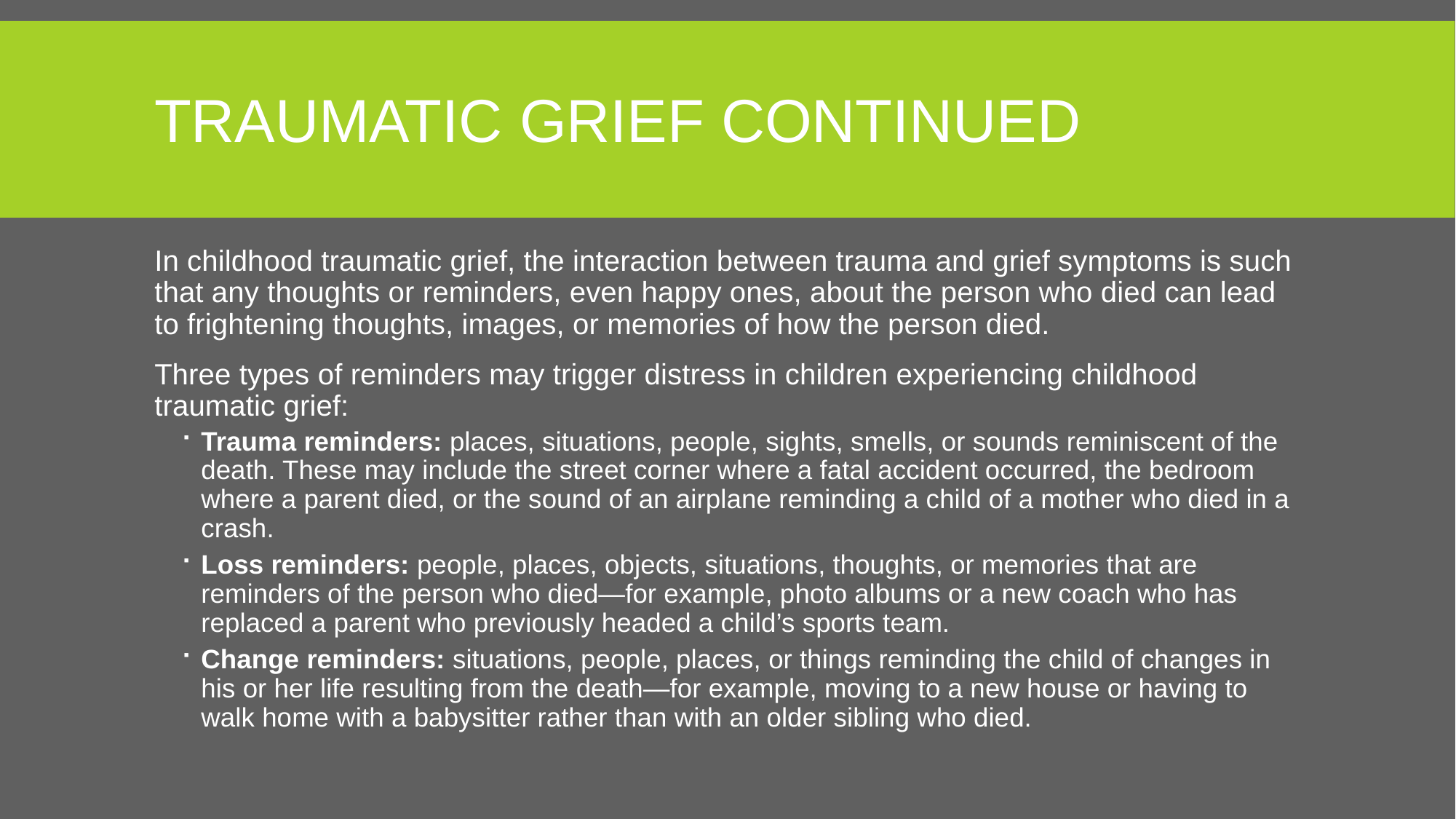

# Traumatic Grief Continued
In childhood traumatic grief, the interaction between trauma and grief symptoms is such that any thoughts or reminders, even happy ones, about the person who died can lead to frightening thoughts, images, or memories of how the person died.
Three types of reminders may trigger distress in children experiencing childhood traumatic grief:
Trauma reminders: places, situations, people, sights, smells, or sounds reminiscent of the death. These may include the street corner where a fatal accident occurred, the bedroom where a parent died, or the sound of an airplane reminding a child of a mother who died in a crash.
Loss reminders: people, places, objects, situations, thoughts, or memories that are reminders of the person who died—for example, photo albums or a new coach who has replaced a parent who previously headed a child’s sports team.
Change reminders: situations, people, places, or things reminding the child of changes in his or her life resulting from the death—for example, moving to a new house or having to walk home with a babysitter rather than with an older sibling who died.